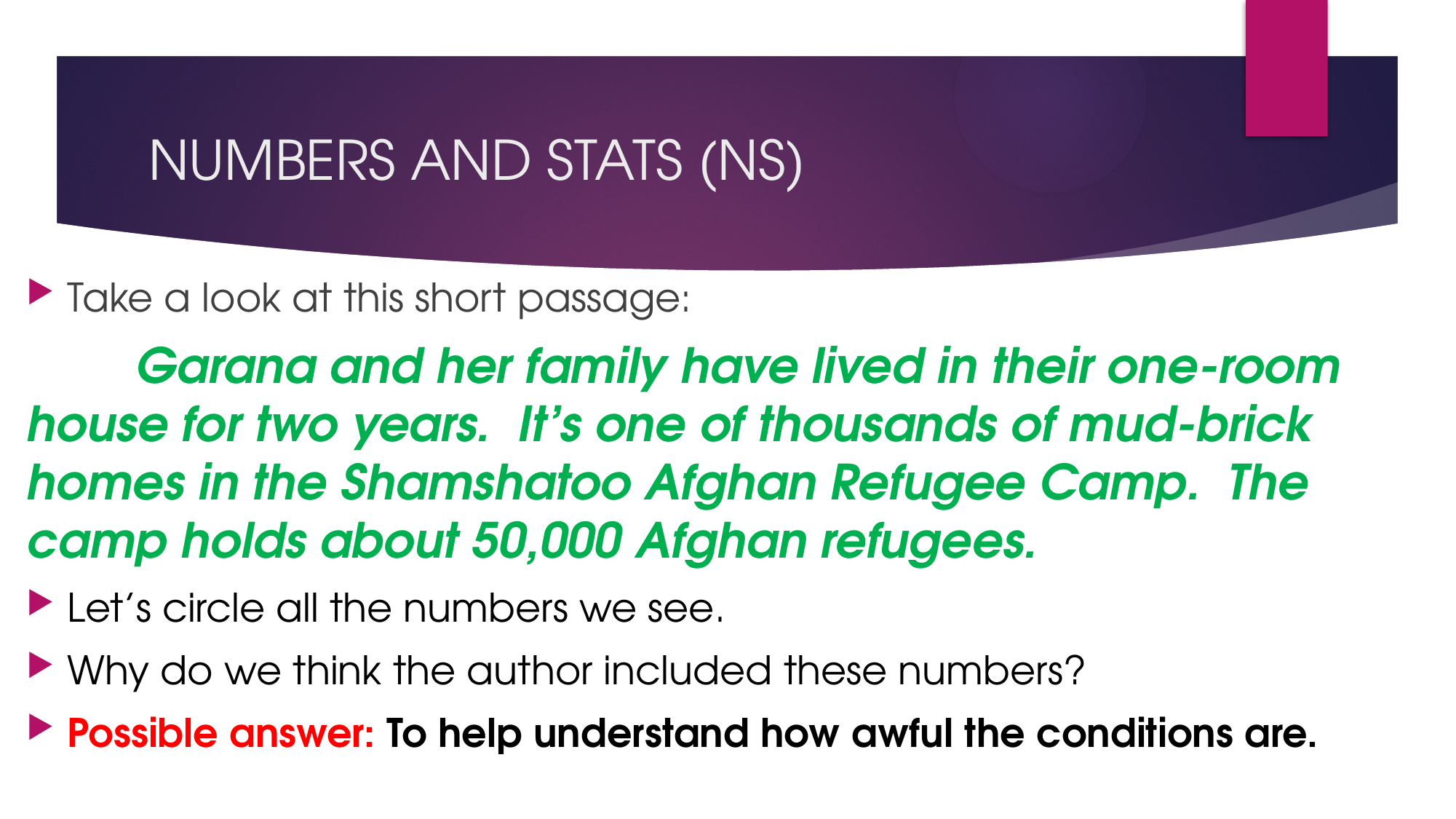

# NUMBERS AND STATS (NS)
Take a look at this short passage:
	Garana and her family have lived in their one-room house for two years.  It’s one of thousands of mud-brick homes in the Shamshatoo Afghan Refugee Camp.  The camp holds about 50,000 Afghan refugees.
Let’s circle all the numbers we see.
Why do we think the author included these numbers?
Possible answer: To help understand how awful the conditions are.